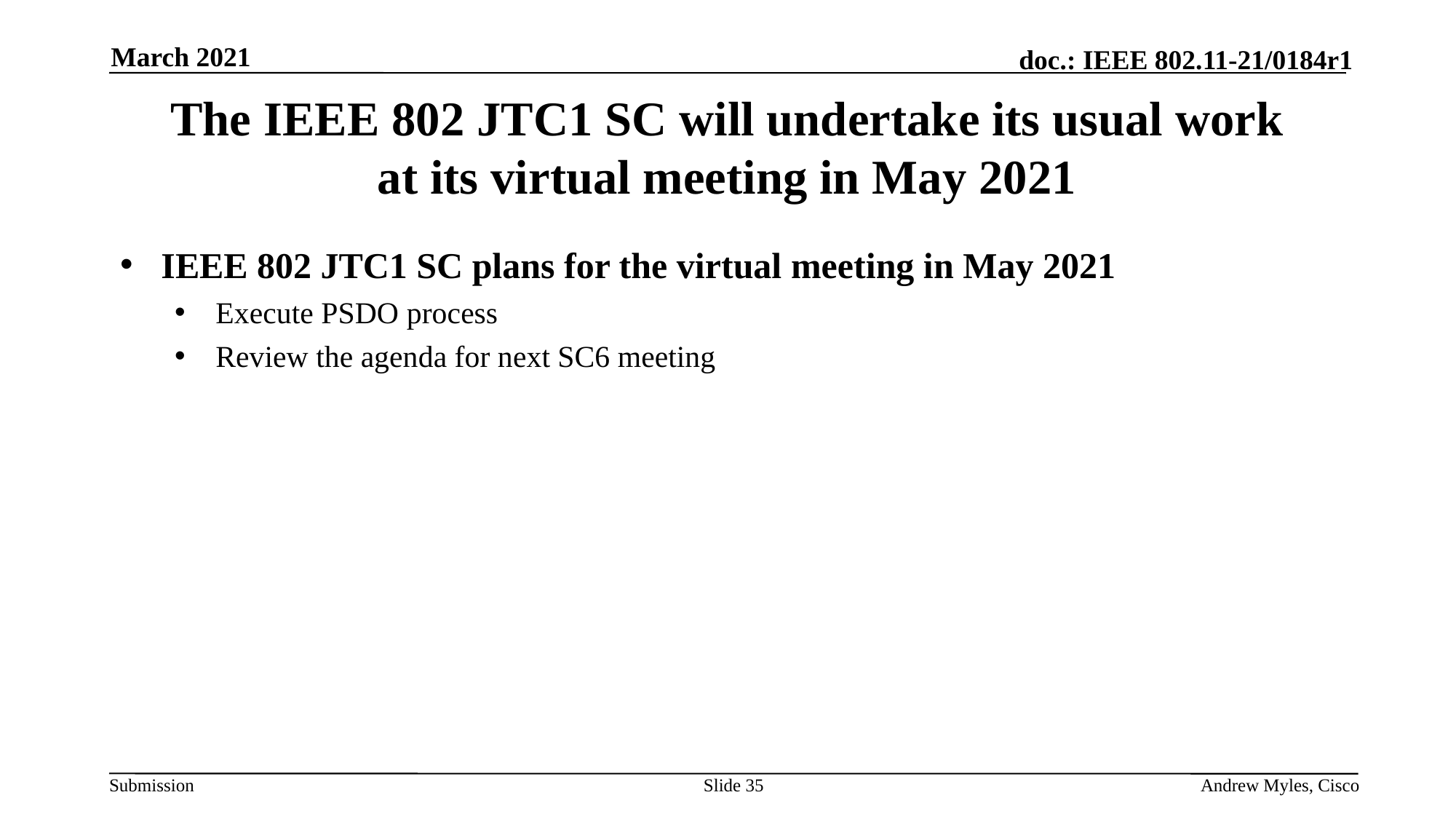

March 2021
# The IEEE 802 JTC1 SC will undertake its usual work at its virtual meeting in May 2021
IEEE 802 JTC1 SC plans for the virtual meeting in May 2021
Execute PSDO process
Review the agenda for next SC6 meeting

Slide 35
Andrew Myles, Cisco